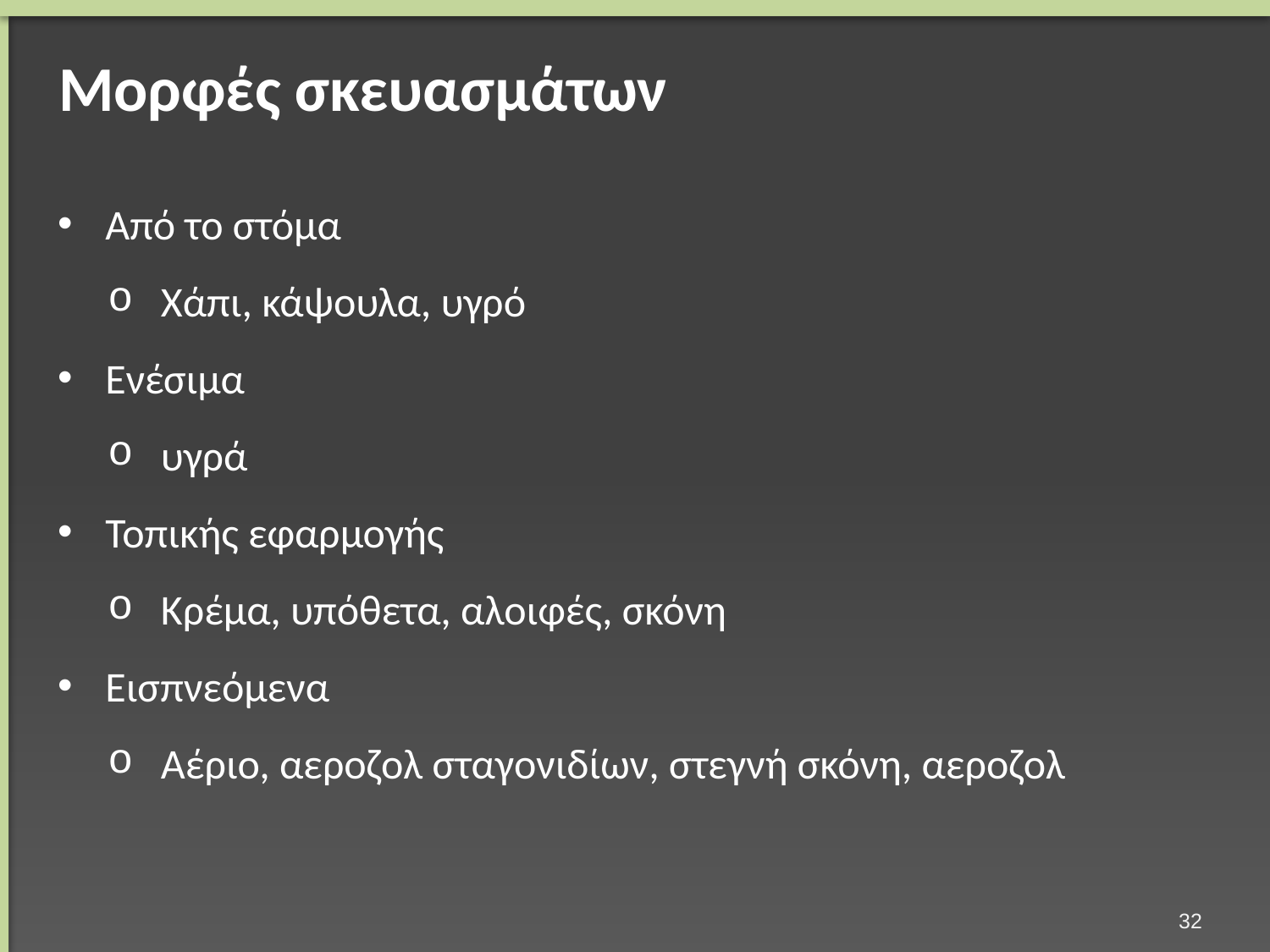

# Μορφές σκευασμάτων
Από το στόμα
Χάπι, κάψουλα, υγρό
Ενέσιμα
υγρά
Τοπικής εφαρμογής
Κρέμα, υπόθετα, αλοιφές, σκόνη
Εισπνεόμενα
Αέριο, αεροζολ σταγονιδίων, στεγνή σκόνη, αεροζολ
32